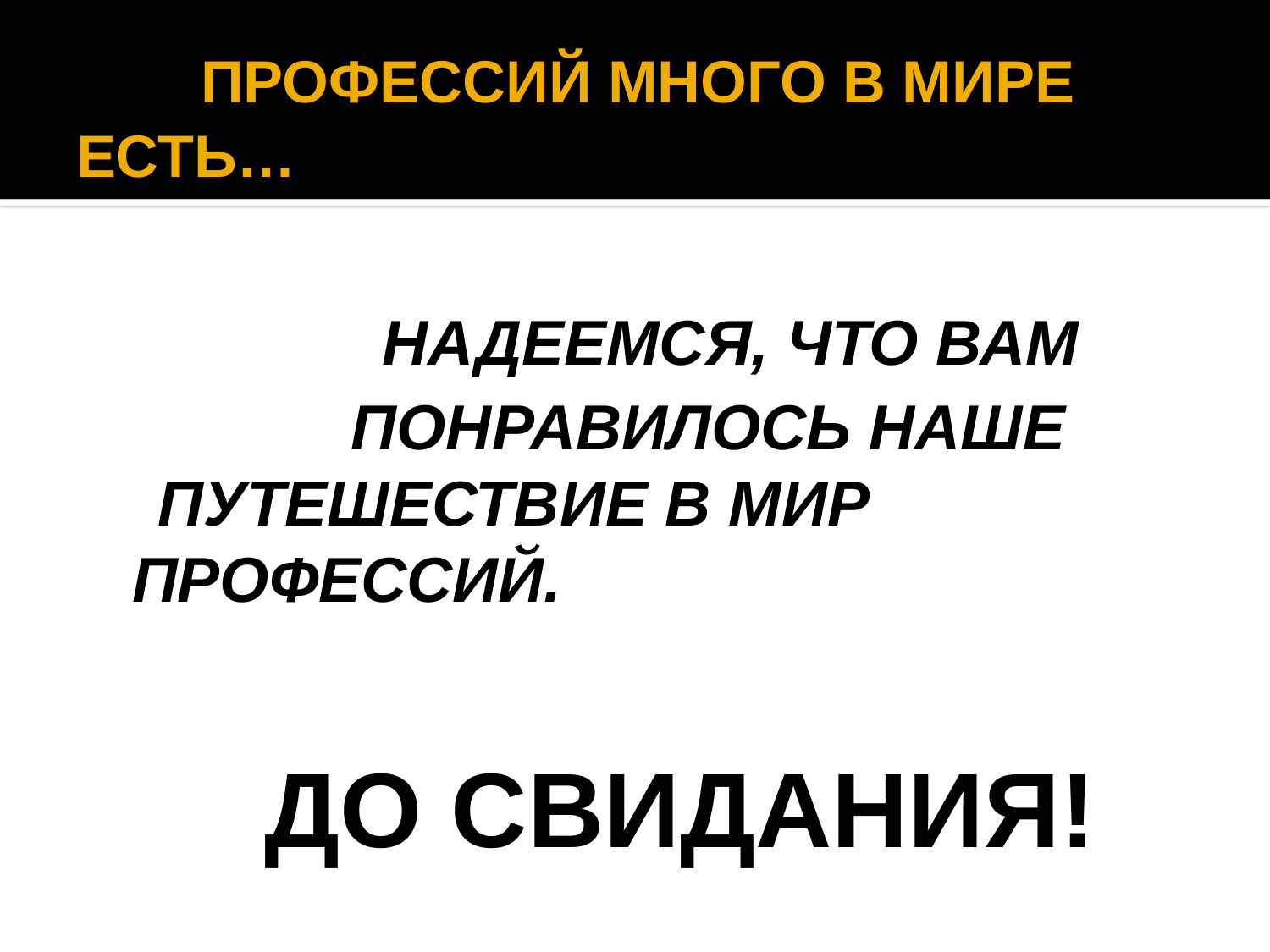

# ПРОФЕССИЙ МНОГО В МИРЕ ЕСТЬ…
          НАДЕЕМСЯ, ЧТО ВАМ
               ПОНРАВИЛОСЬ НАШЕ
    ПУТЕШЕСТВИЕ В МИР ПРОФЕССИЙ.

      ДО СВИДАНИЯ!